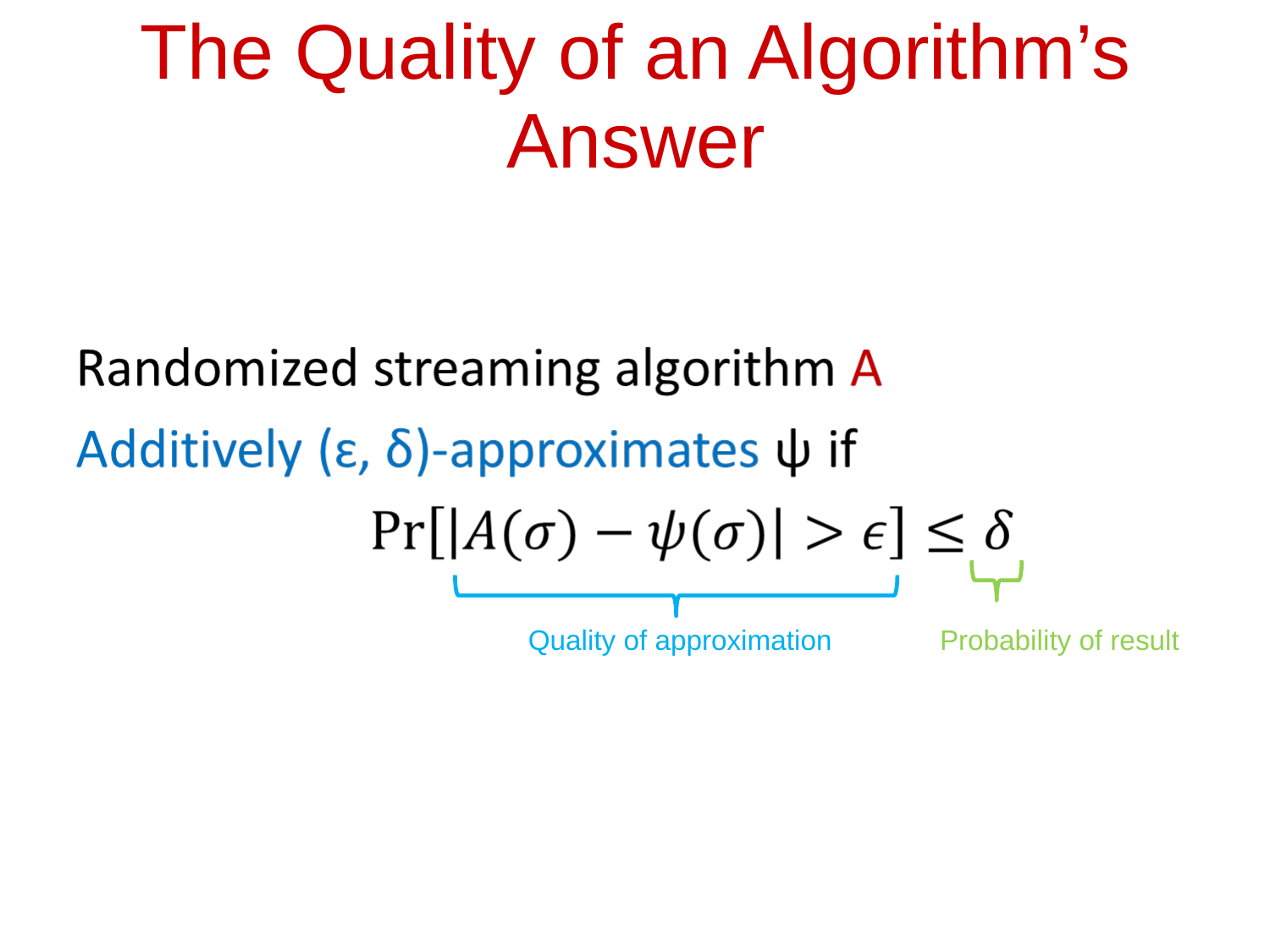

The Quality of an Algorithm’s Answer

Quality of approximation
Probability of result